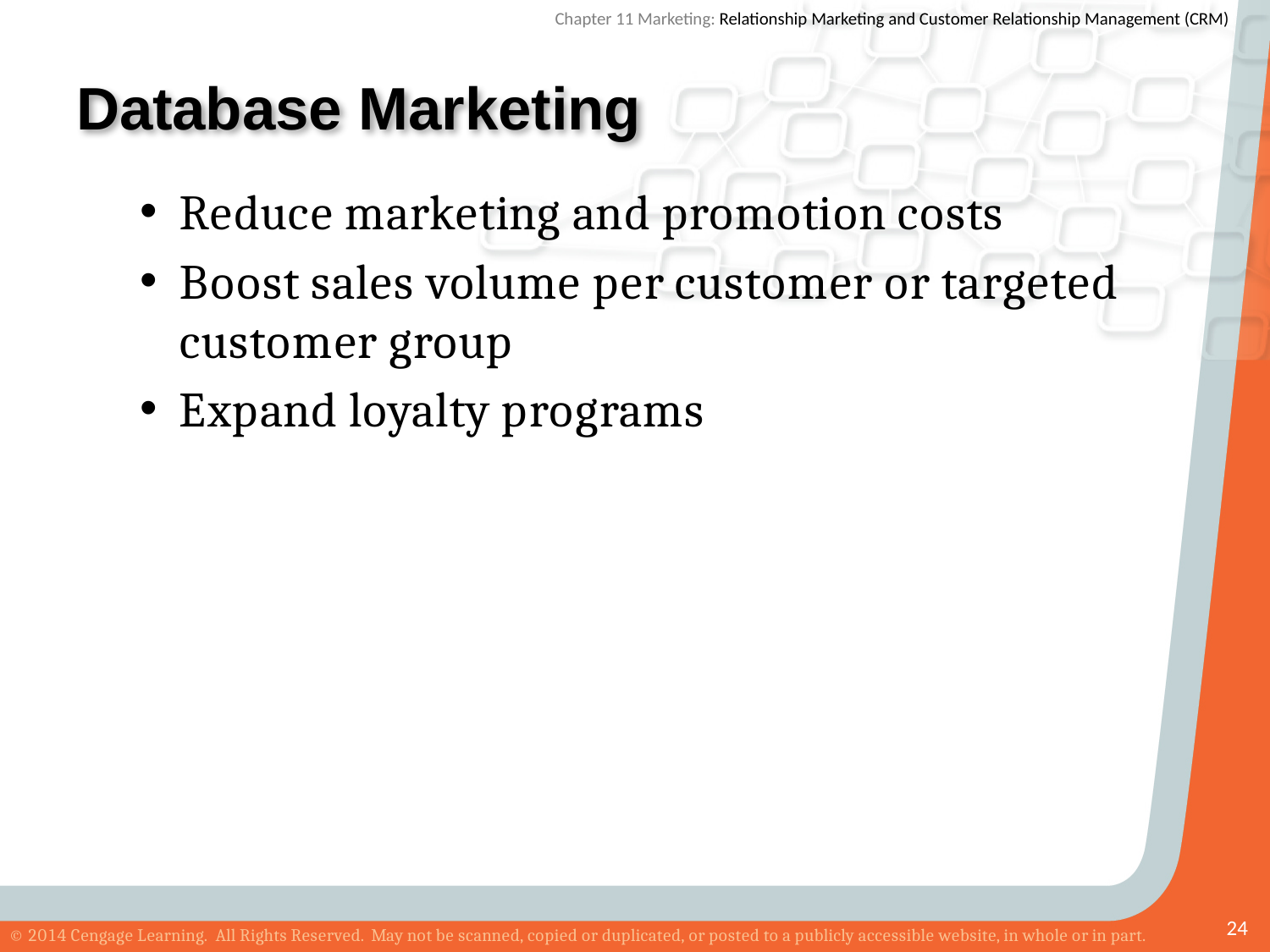

# Database Marketing
Reduce marketing and promotion costs
Boost sales volume per customer or targeted customer group
Expand loyalty programs

24